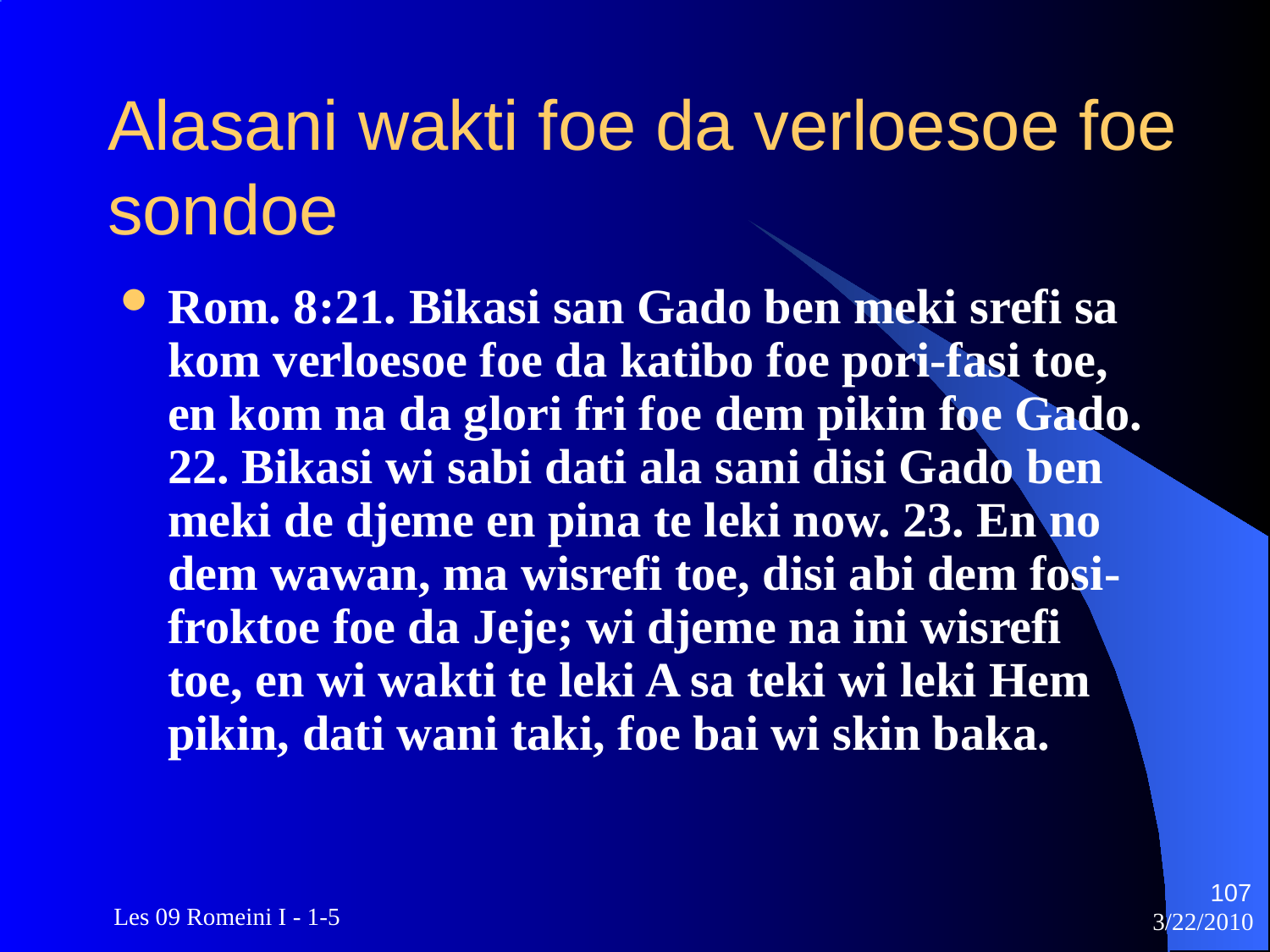

# Alasani wakti foe da verloesoe foe sondoe
Rom. 8:21. Bikasi san Gado ben meki srefi sa kom verloesoe foe da katibo foe pori-fasi toe, en kom na da glori fri foe dem pikin foe Gado. 22. Bikasi wi sabi dati ala sani disi Gado ben meki de djeme en pina te leki now. 23. En no dem wawan, ma wisrefi toe, disi abi dem fosi-froktoe foe da Jeje; wi djeme na ini wisrefi toe, en wi wakti te leki A sa teki wi leki Hem pikin, dati wani taki, foe bai wi skin baka.
107
 Les 09 Romeini I - 1-5
3/22/2010